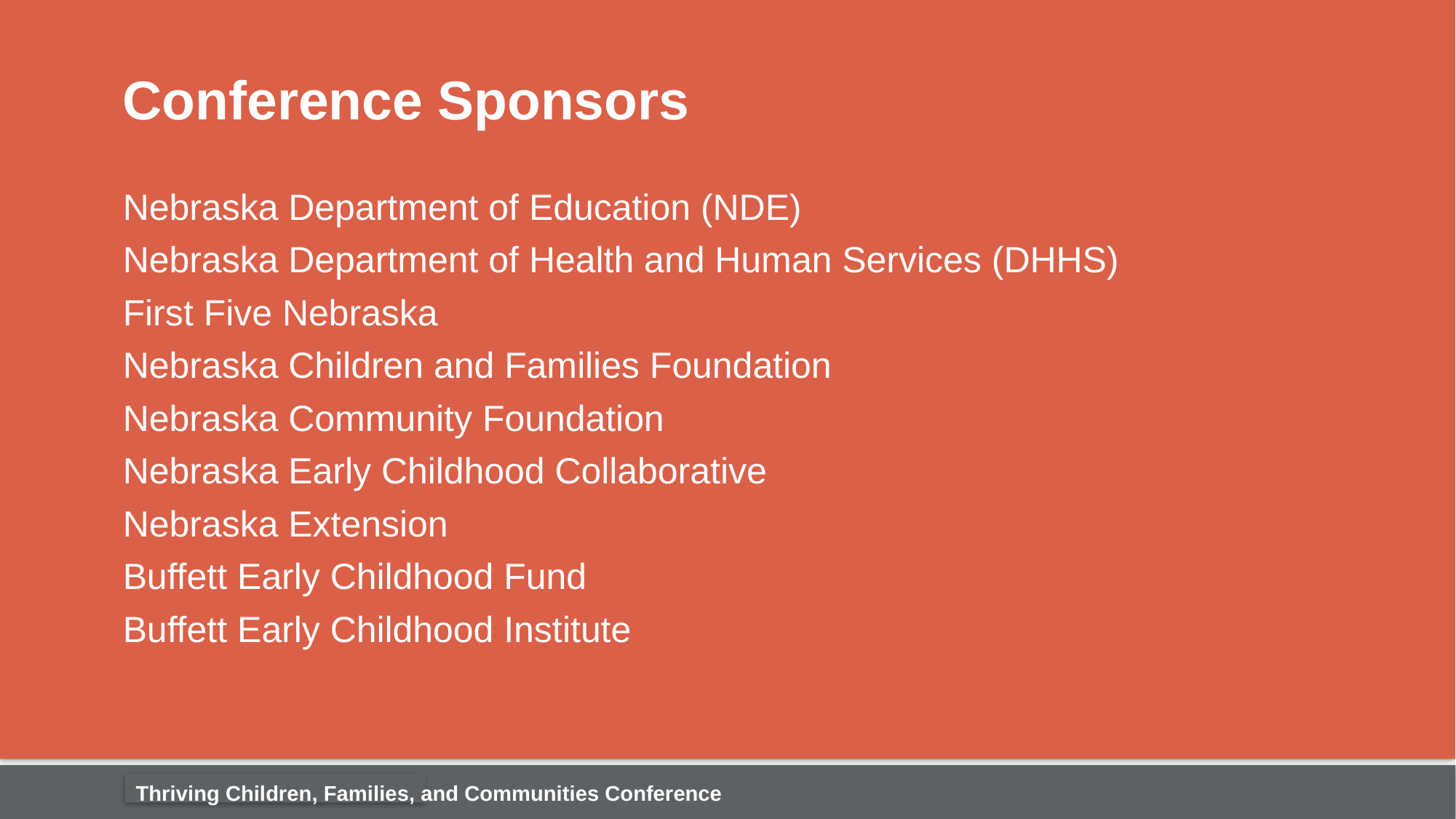

Conference Sponsors
Nebraska Department of Education (NDE)
Nebraska Department of Health and Human Services (DHHS)
First Five Nebraska
Nebraska Children and Families Foundation
Nebraska Community Foundation
Nebraska Early Childhood Collaborative
Nebraska Extension
Buffett Early Childhood Fund
Buffett Early Childhood Institute
Thriving Children, Families, and Communities Conference